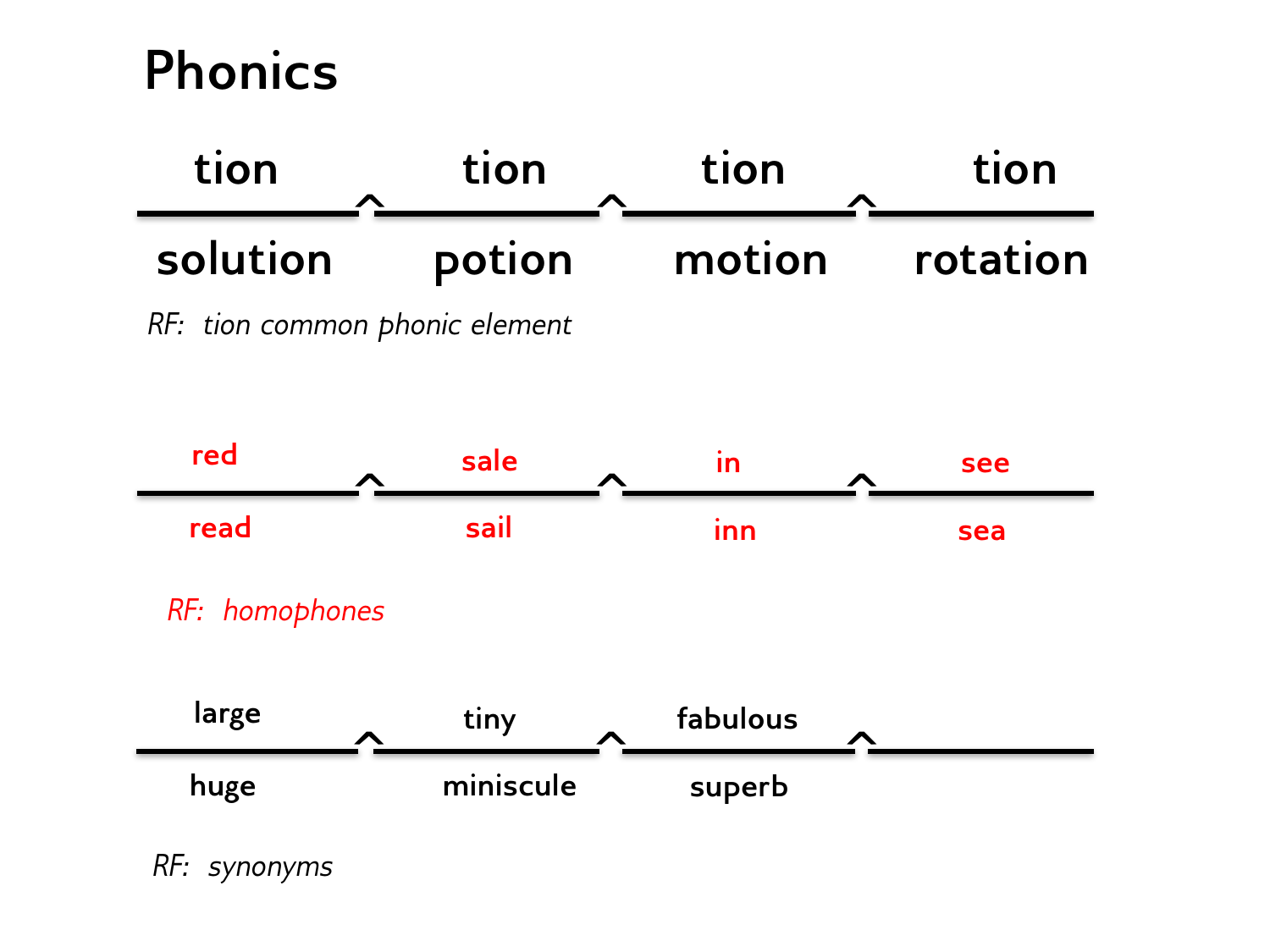

Phonics
tion
tion
tion
tion
^
^
^
solution
potion
motion
rotation
RF:  tion common phonic element
red
sale
in
see
^
^
^
read
sail
inn
sea
RF:  homophones
large
tiny
fabulous
^
^
^
huge
miniscule
superb
RF:  synonyms